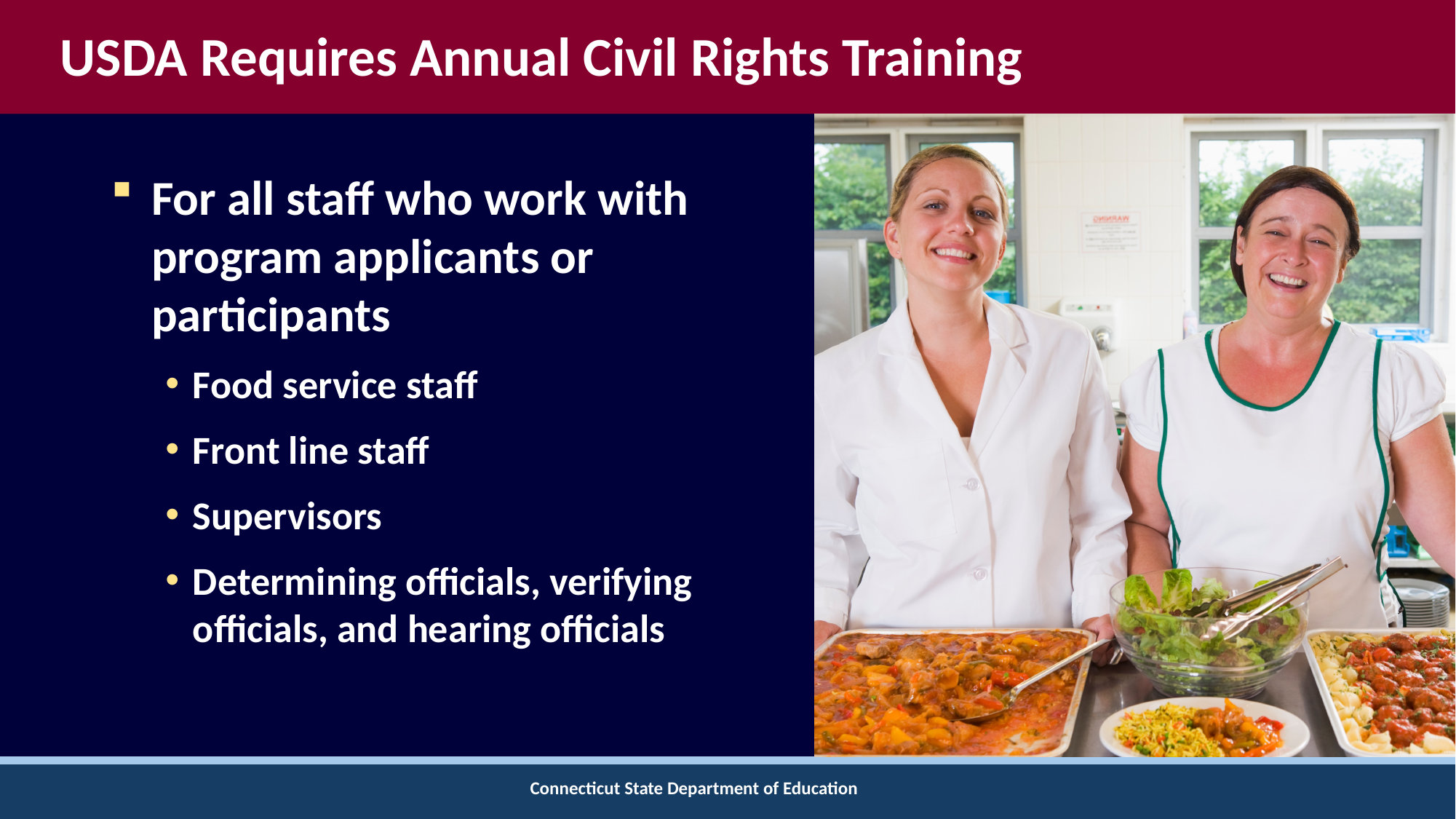

# USDA Requires Annual Civil Rights Training
For all staff who work with program applicants or participants
Food service staff
Front line staff
Supervisors
Determining officials, verifying officials, and hearing officials

Connecticut State Department of Education